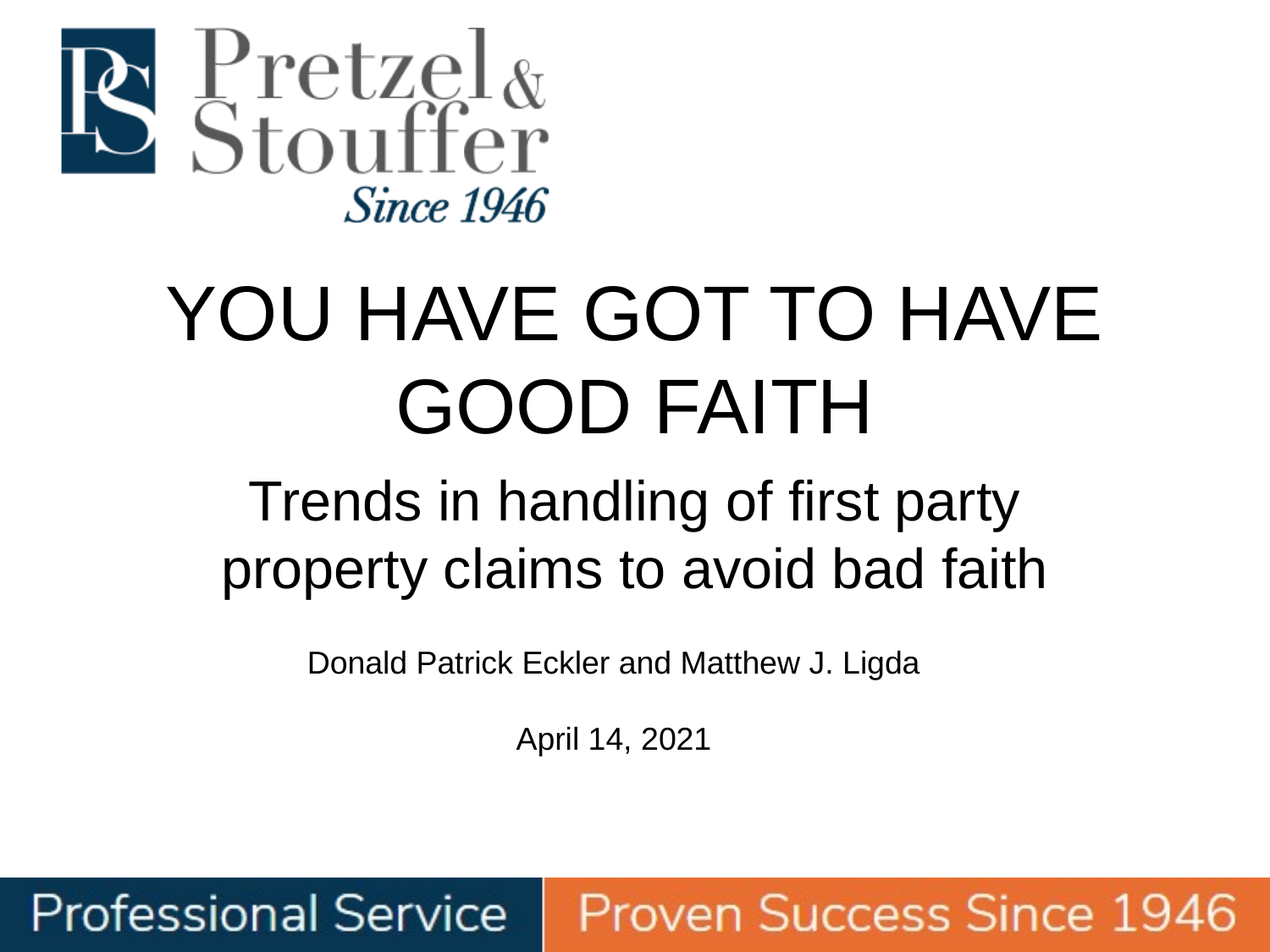

# YOU HAVE GOT TO HAVE GOOD FAITH
Trends in handling of first party property claims to avoid bad faith
Donald Patrick Eckler and Matthew J. Ligda
April 14, 2021